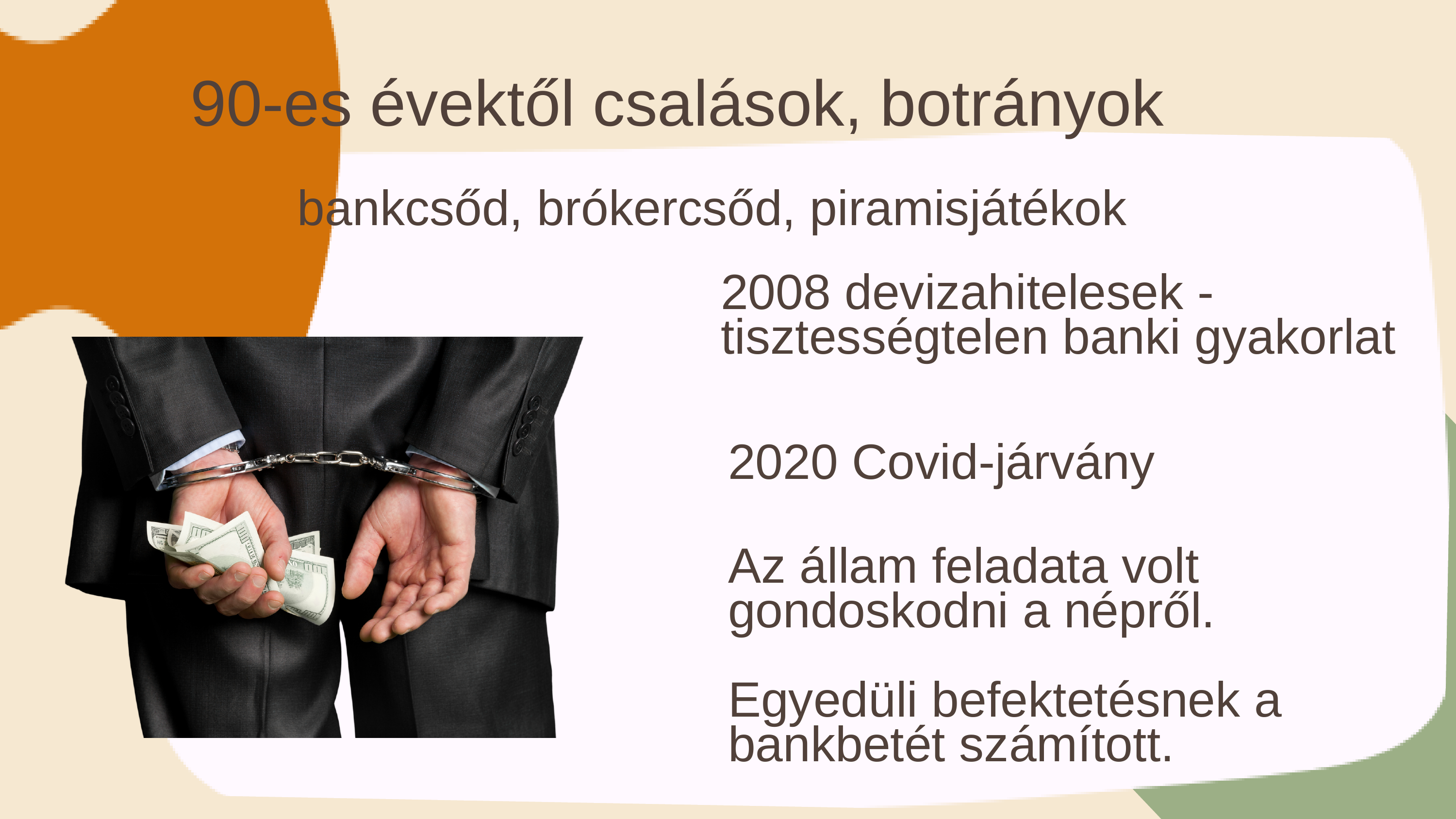

90-es évektől csalások, botrányok

bankcsőd, brókercsőd, piramisjátékok
2008 devizahitelesek - tisztességtelen banki gyakorlat

2020 Covid-járvány

Az állam feladata volt gondoskodni a népről.

Egyedüli befektetésnek a bankbetét számított.